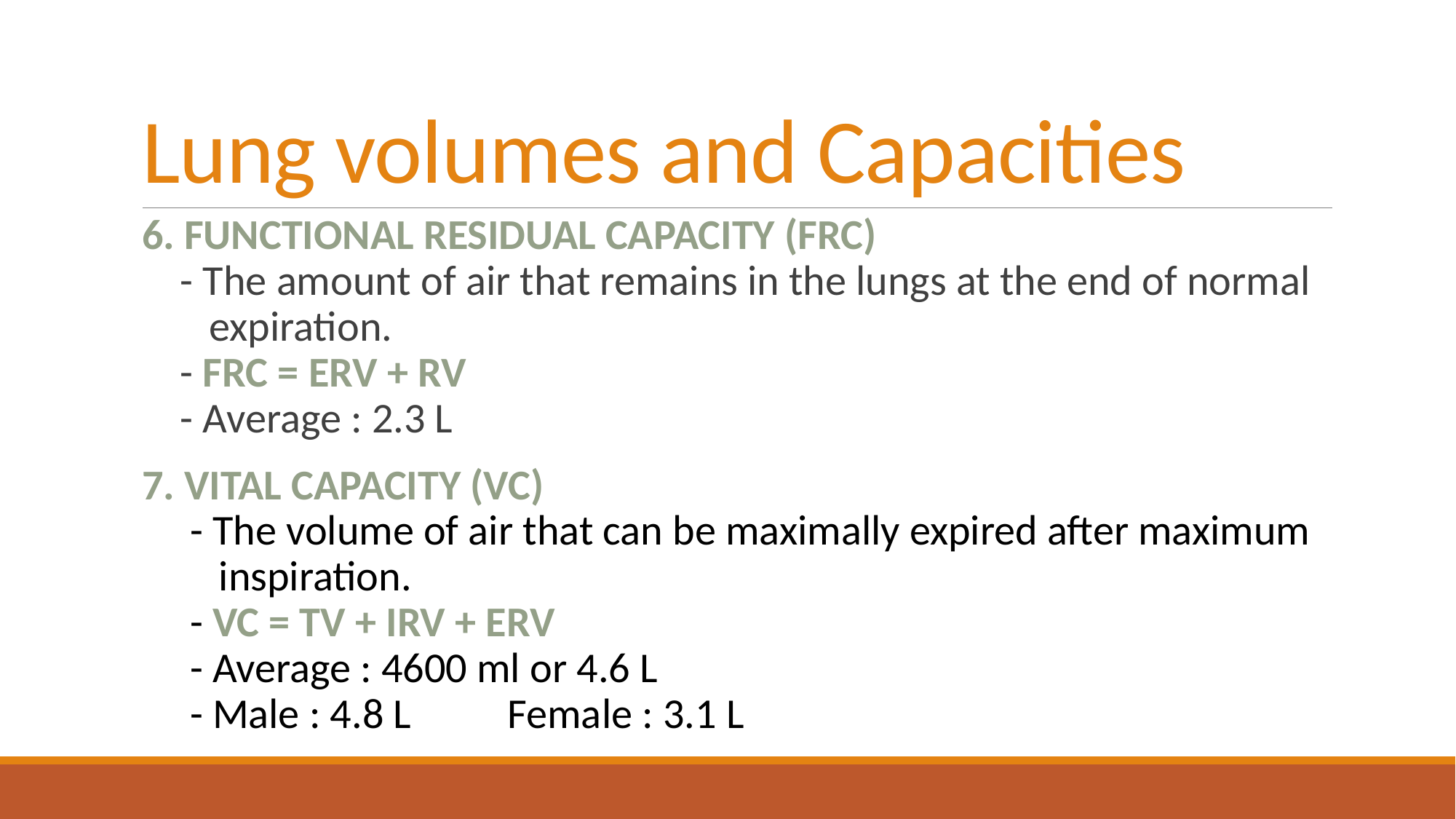

# Lung volumes and Capacities
6. FUNCTIONAL RESIDUAL CAPACITY (FRC)
    - The amount of air that remains in the lungs at the end of normal
       expiration.
    - FRC = ERV + RV
    - Average : 2.3 L
7. VITAL CAPACITY (VC)
     - The volume of air that can be maximally expired after maximum
        inspiration.
     - VC = TV + IRV + ERV
     - Average : 4600 ml or 4.6 L
     - Male : 4.8 L          Female : 3.1 L